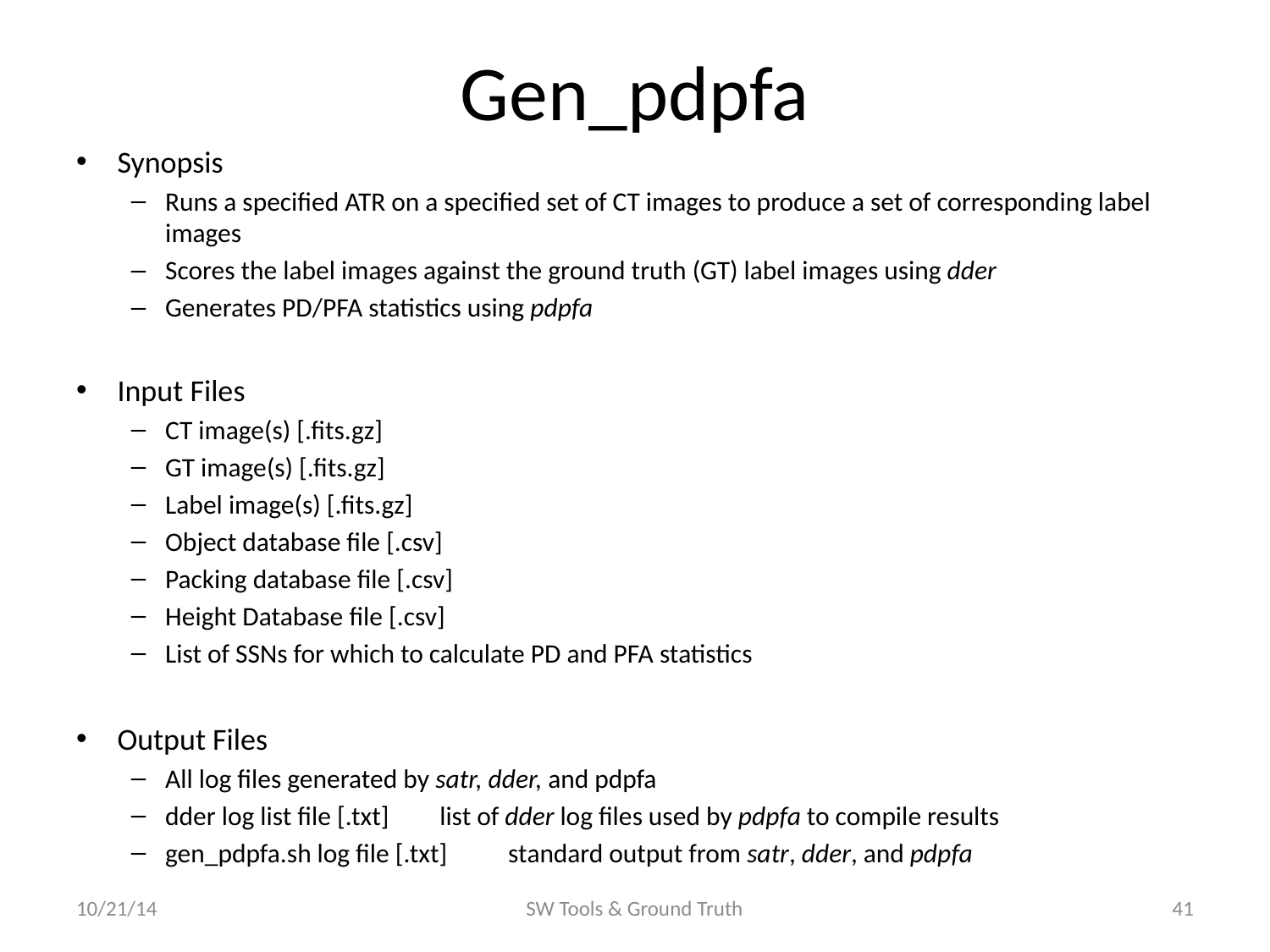

# Gen_pdpfa
Synopsis
Runs a specified ATR on a specified set of CT images to produce a set of corresponding label images
Scores the label images against the ground truth (GT) label images using dder
Generates PD/PFA statistics using pdpfa

Input Files
CT image(s) [.fits.gz]
GT image(s) [.fits.gz]
Label image(s) [.fits.gz]
Object database file [.csv]
Packing database file [.csv]
Height Database file [.csv]
List of SSNs for which to calculate PD and PFA statistics

Output Files
All log files generated by satr, dder, and pdpfa
dder log list file [.txt]		list of dder log files used by pdpfa to compile results
gen_pdpfa.sh log file [.txt] 	standard output from satr, dder, and pdpfa

10/21/14
SW Tools & Ground Truth
41